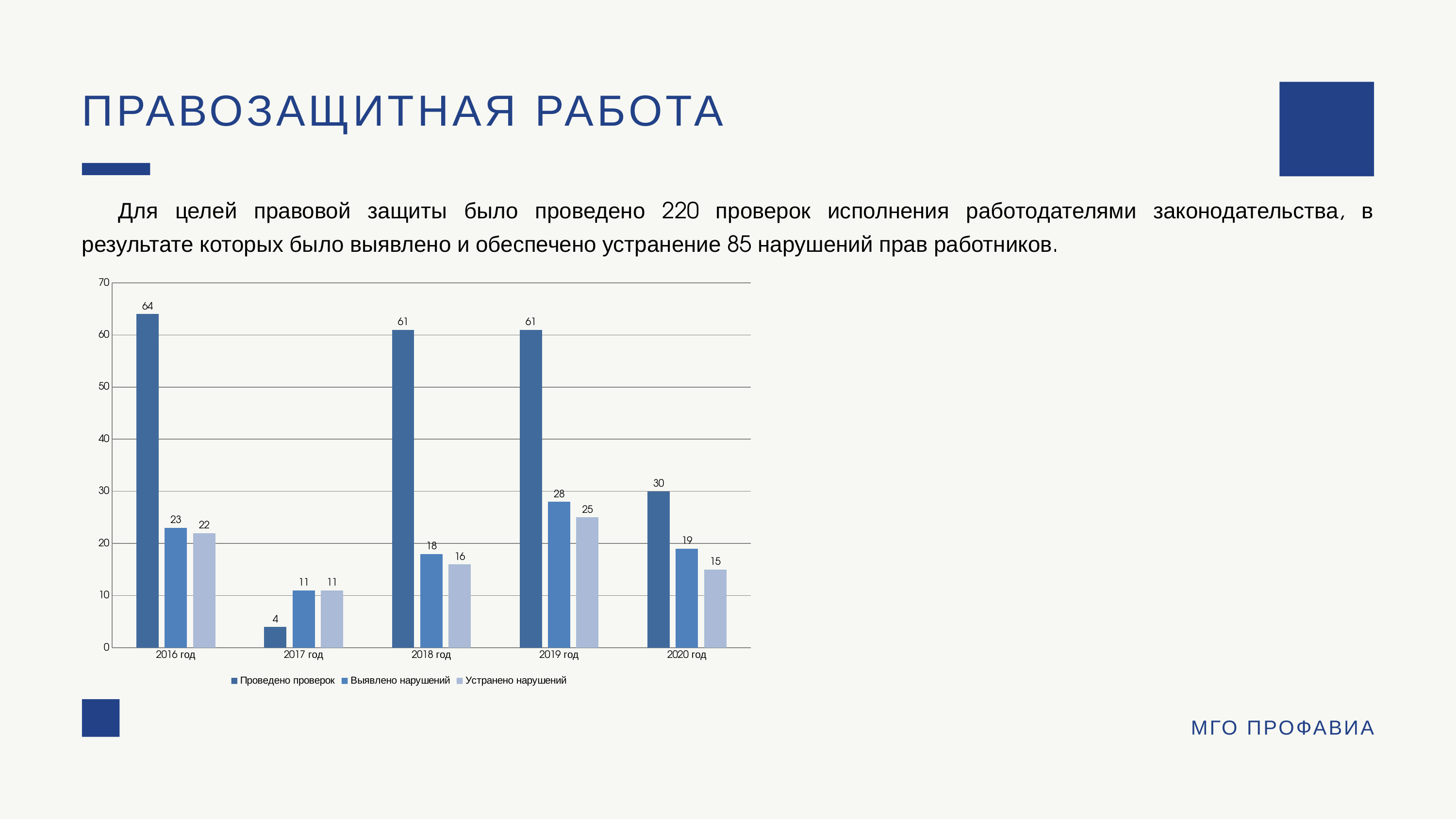

ПРАВОЗАЩИТНАЯ РАБОТА

Для целей правовой защиты было проведено 220 проверок исполнения работодателями законодательства, в результате которых было выявлено и обеспечено устранение 85 нарушений прав работников.

### Chart

| Category | Проведено проверок | Выявлено нарушений | Устранено нарушений                  |
|---|---|---|---|
| 2016 год | 64.0 | 23.0 | 22.0 |
| 2017 год | 4.0 | 11.0 | 11.0 |
| 2018 год | 61.0 | 18.0 | 16.0 |
| 2019 год | 61.0 | 28.0 | 25.0 |
| 2020 год | 30.0 | 19.0 | 15.0 |
МГО ПРОФАВИА